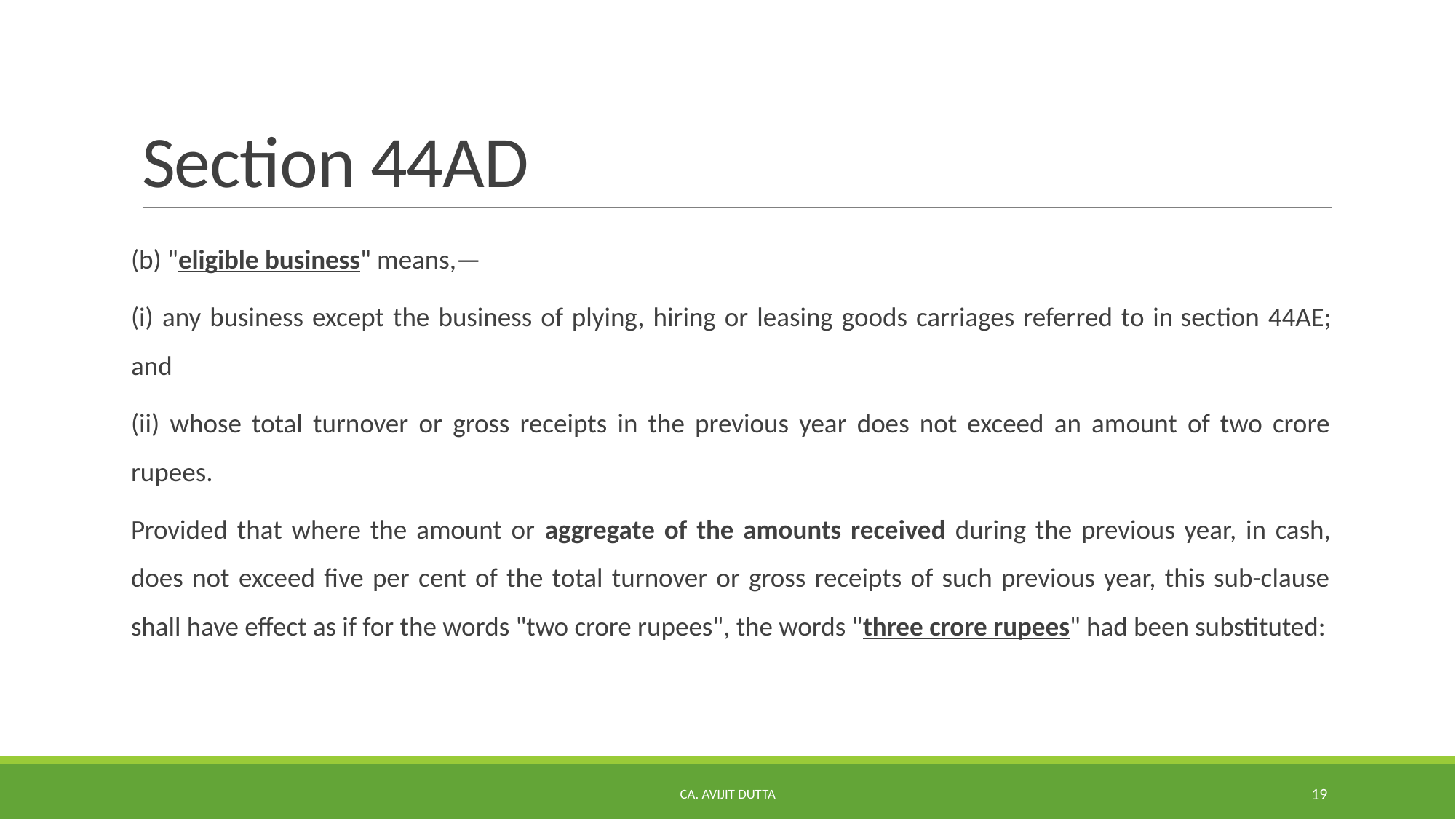

# Section 44AD
(b) "eligible business" means,—
(i) any business except the business of plying, hiring or leasing goods carriages referred to in section 44AE; and
(ii) whose total turnover or gross receipts in the previous year does not exceed an amount of two crore rupees.
Provided that where the amount or aggregate of the amounts received during the previous year, in cash, does not exceed five per cent of the total turnover or gross receipts of such previous year, this sub-clause shall have effect as if for the words "two crore rupees", the words "three crore rupees" had been substituted:
CA. AVIJIT DUTTA
19